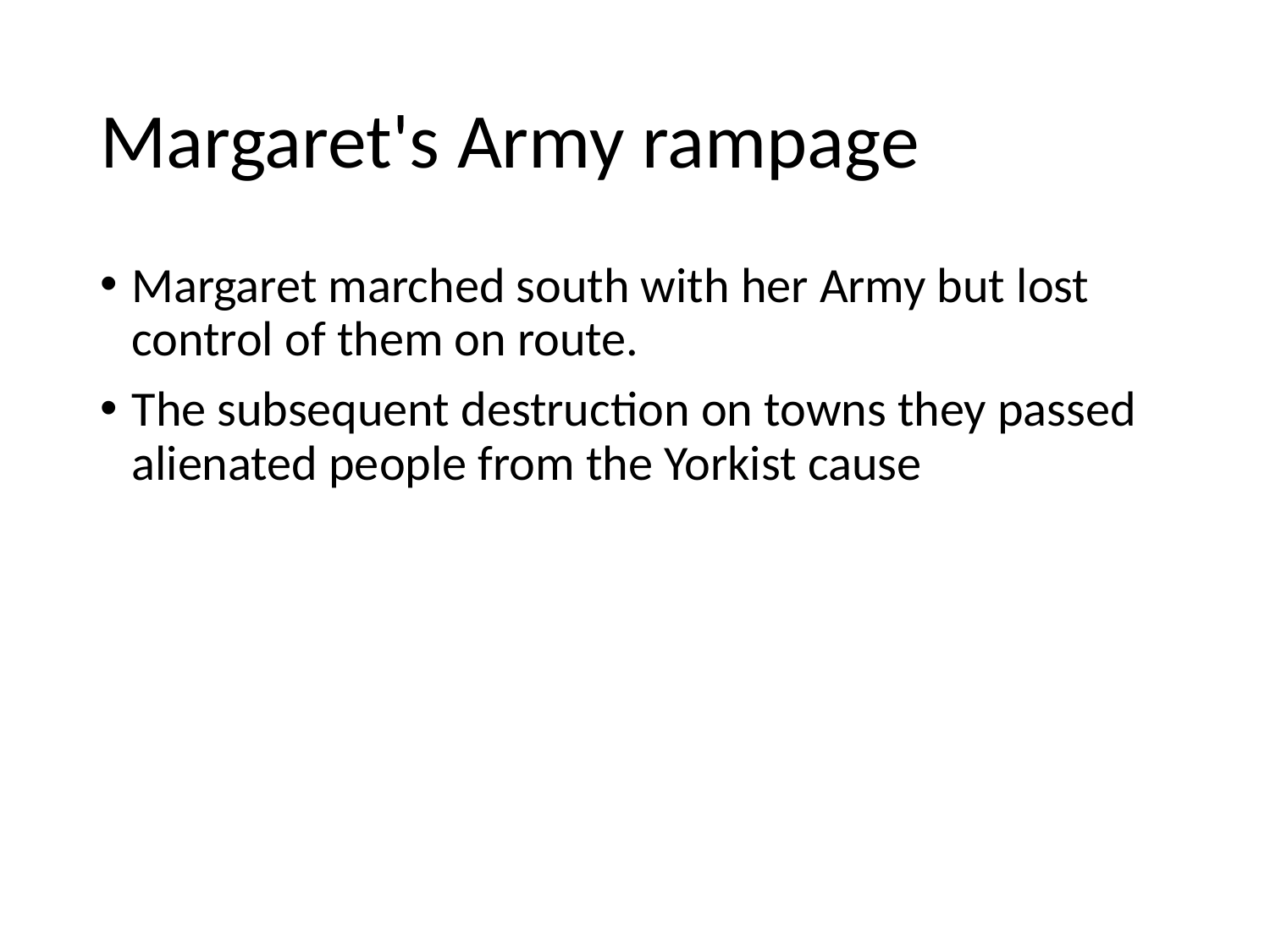

# Margaret's Army rampage
Margaret marched south with her Army but lost control of them on route.
The subsequent destruction on towns they passed alienated people from the Yorkist cause